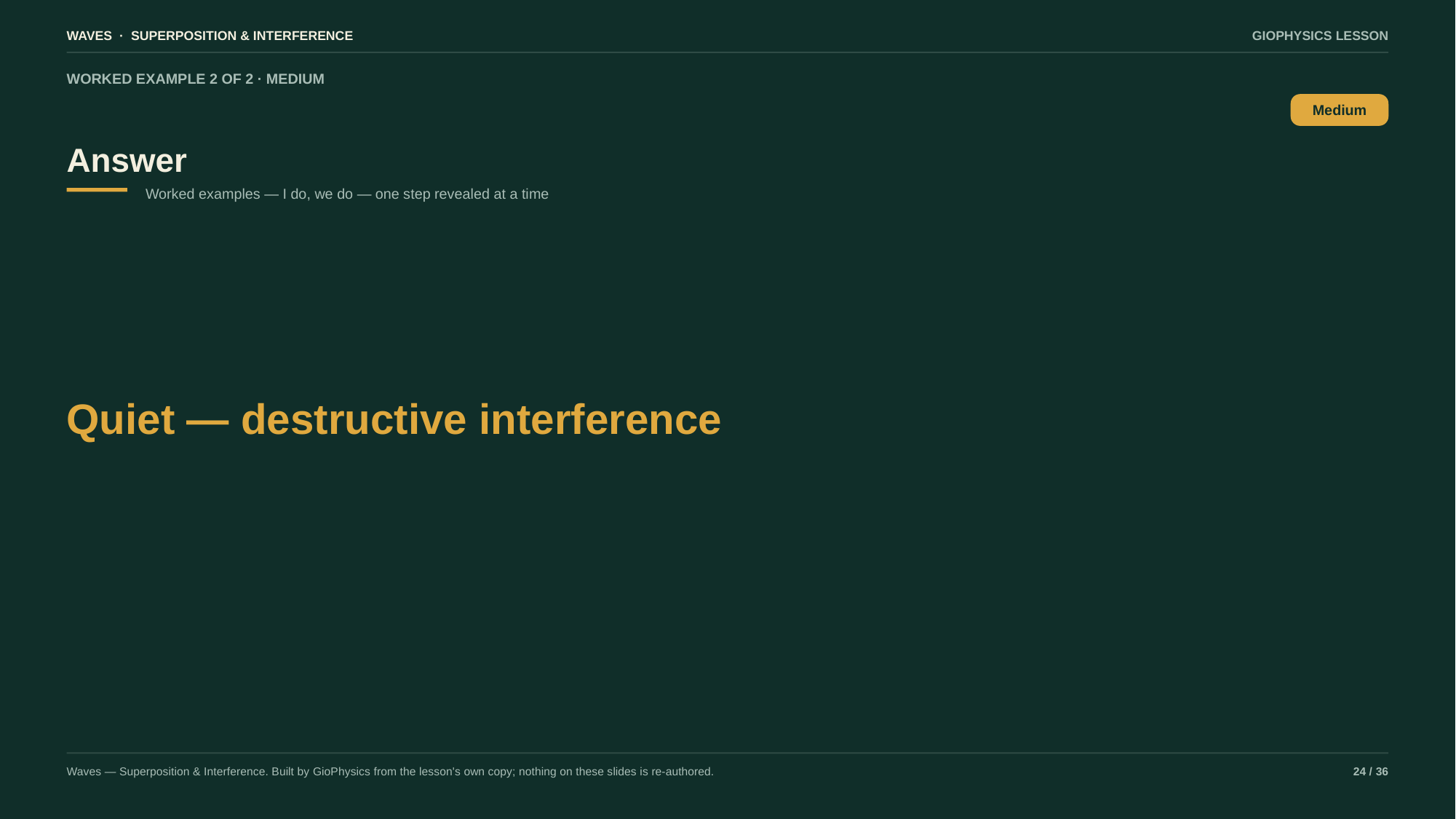

WAVES  ·  SUPERPOSITION & INTERFERENCE
GIOPHYSICS LESSON

WORKED EXAMPLE 2 OF 2 · MEDIUM
Answer

Medium
Worked examples — I do, we do — one step revealed at a time

Quiet — destructive interference

Waves — Superposition & Interference. Built by GioPhysics from the lesson's own copy; nothing on these slides is re-authored.
24 / 36